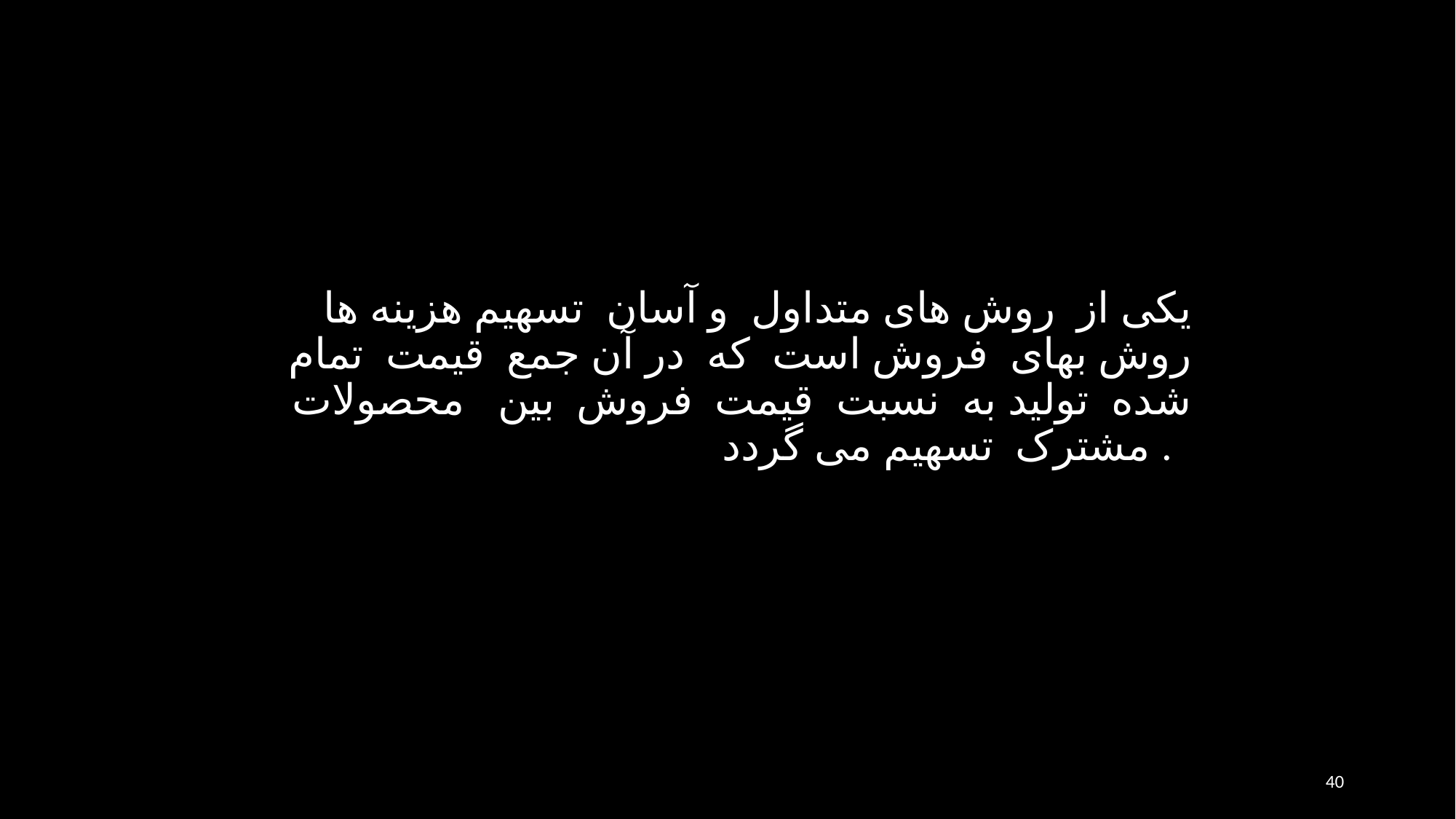

يکی از  روش های متداول  و آسان  تسهيم هزینه ها روش بهای  فروش است  که  در آن جمع  قیمت  تمام  شده  تولید به  نسبت  قیمت  فروش  بين   محصولات  مشترک  تسهيم می گردد .
40